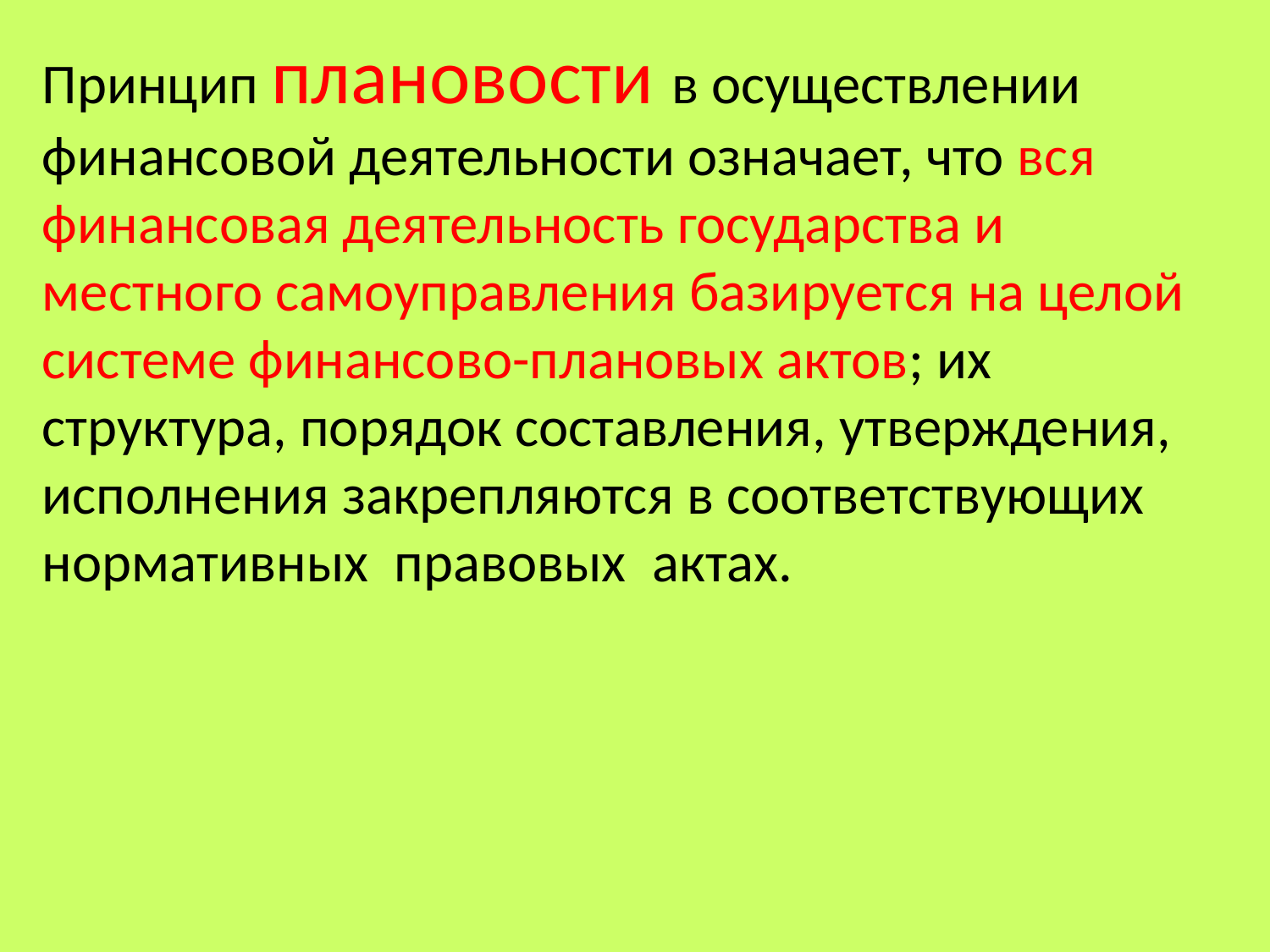

Принцип плановости в осуществлении финансовой деятельности означает, что вся финансовая деятельность государства и местного самоуправления базируется на целой системе финансово-плановых актов; их структура, порядок составления, утверждения, исполнения закрепляются в соответствующих нормативных  правовых  актах.